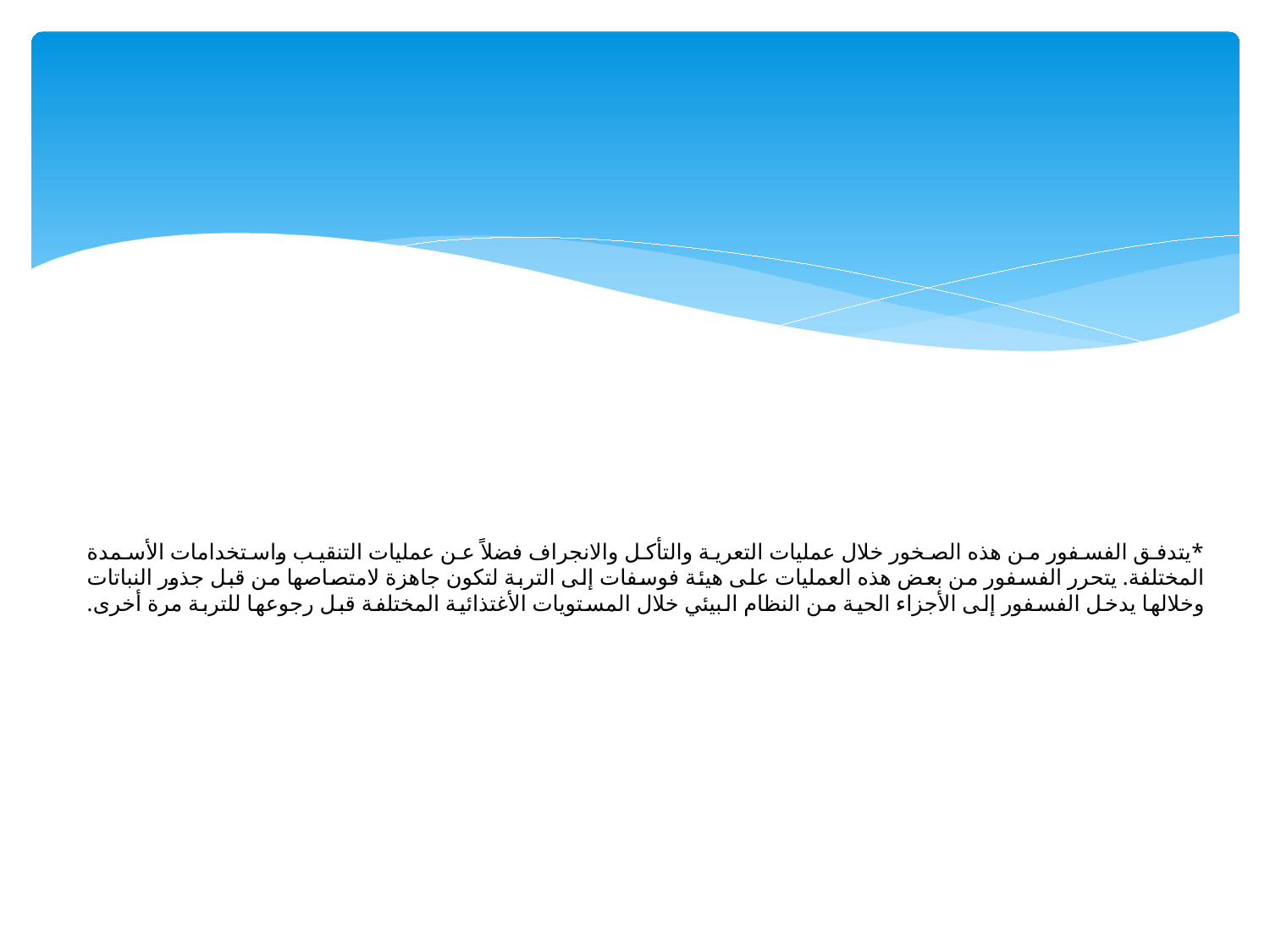

# *يتدفق الفسفور من هذه الصخور خلال عمليات التعرية والتأكل والانجراف فضلاً عن عمليات التنقيب واستخدامات الأسمدة المختلفة. يتحرر الفسفور من بعض هذه العمليات على هيئة فوسفات إلى التربة لتكون جاهزة لامتصاصها من قبل جذور النباتات وخلالها يدخل الفسفور إلى الأجزاء الحية من النظام البيئي خلال المستويات الأغتذائية المختلفة قبل رجوعها للتربة مرة أخرى.